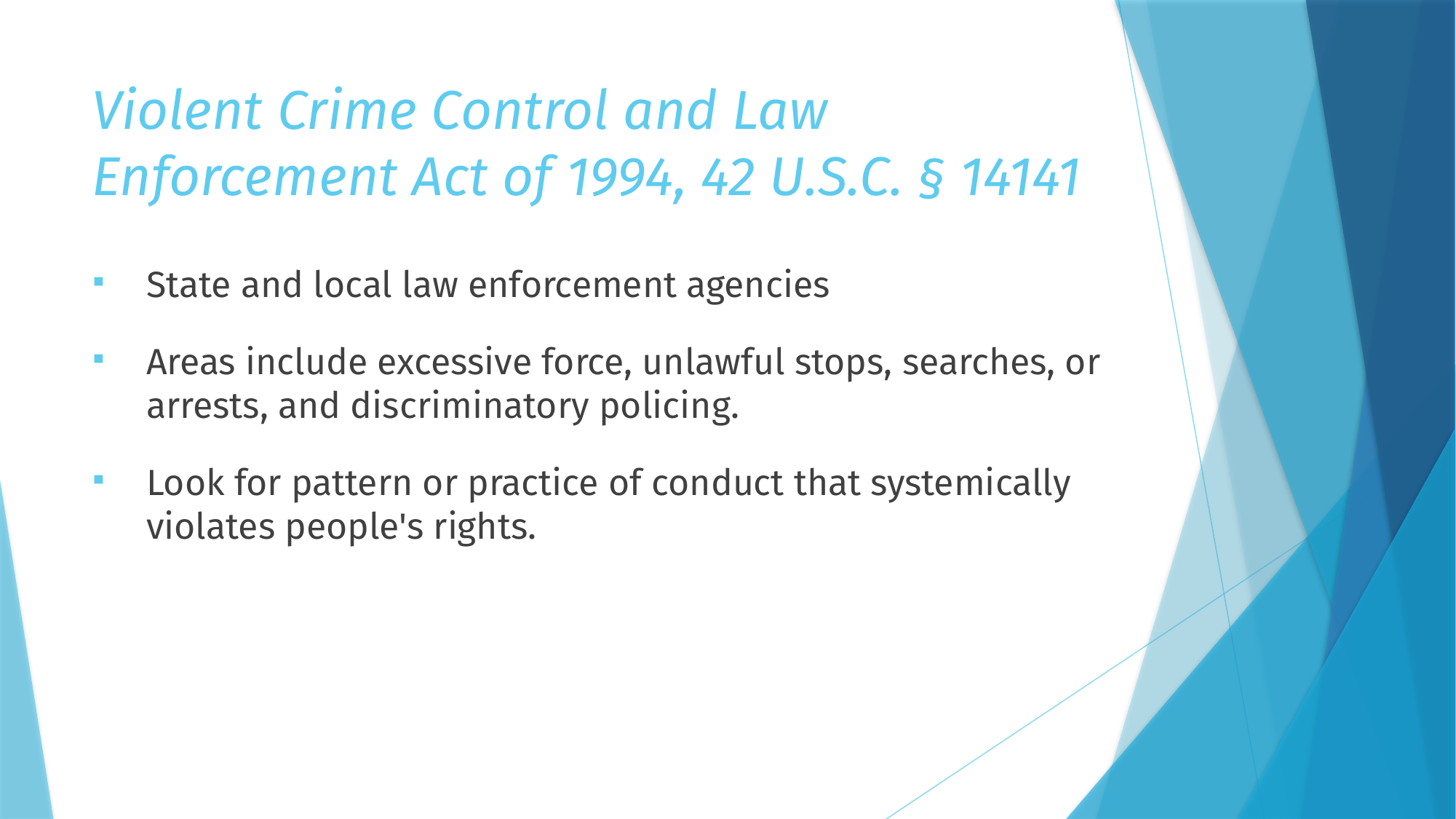

# Violent Crime Control and Law Enforcement Act of 1994, 42 U.S.C. § 14141
State and local law enforcement agencies
Areas include excessive force, unlawful stops, searches, or arrests, and discriminatory policing.
Look for pattern or practice of conduct that systemically violates people's rights.